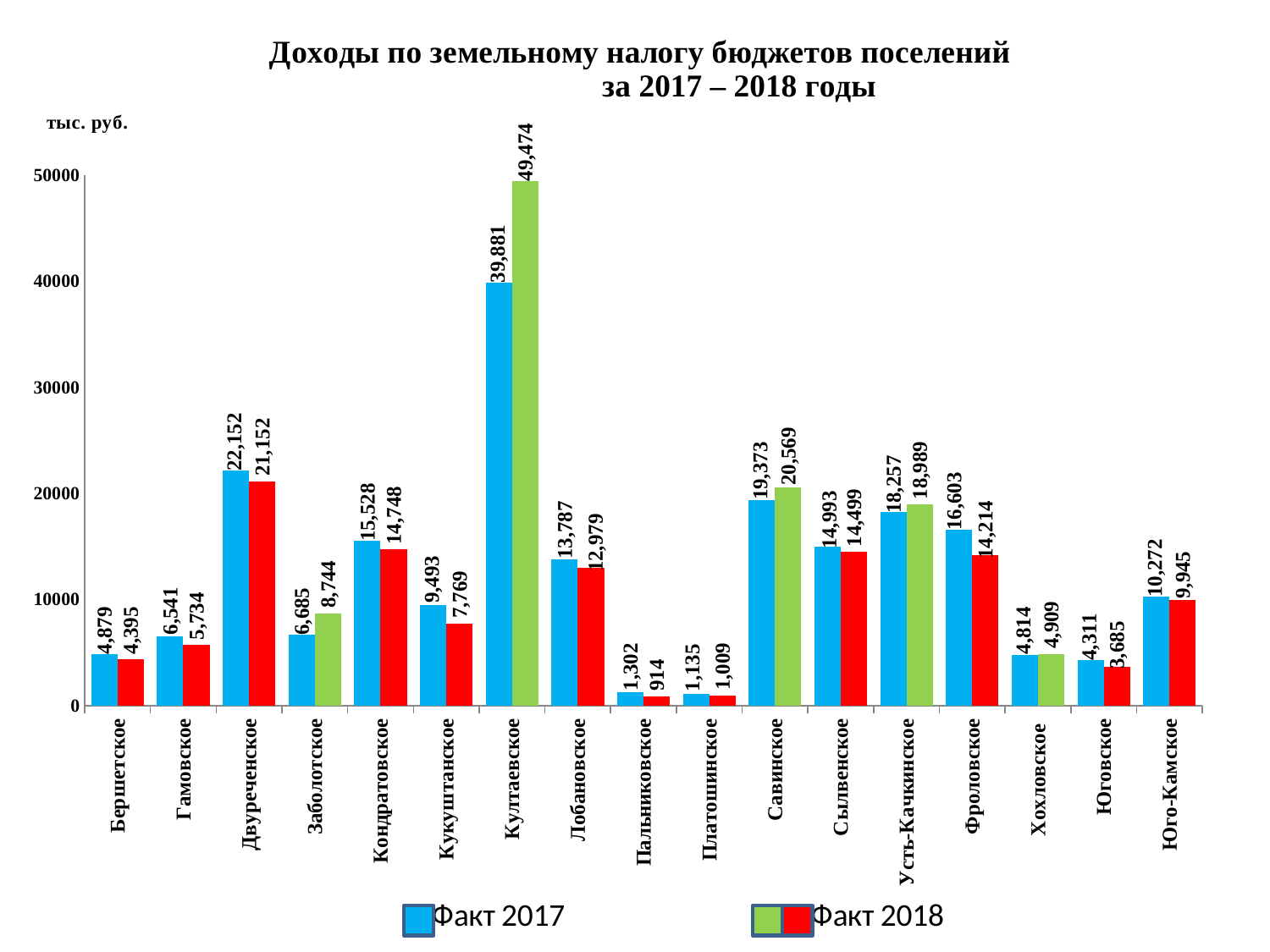

### Chart: Доходы по земельному налогу бюджетов поселений                          за 2017 – 2018 годы

| Category | Факт 2017 | Факт 2018 |
|---|---|---|
| Бершетское | 4878.65 | 4395.2 |
| Гамовское | 6540.98 | 5734.0 |
| Двуреченское | 22152.34 | 21152.3 |
| Заболотское | 6685.38 | 8744.1 |
| Кондратовское | 15528.48 | 14747.5 |
| Кукуштанское | 9493.45 | 7769.2 |
| Култаевское | 39881.29 | 49473.6 |
| Лобановское | 13787.4 | 12979.4 |
| Пальниковское | 1301.93 | 914.1 |
| Платошинское | 1135.26 | 1008.7 |
| Савинское | 19373.36 | 20568.8 |
| Сылвенское | 14993.11 | 14499.0 |
| Усть-Качкинское | 18257.41 | 18988.8 |
| Фроловское | 16602.57 | 14213.5 |
| Хохловское  | 4814.04 | 4908.5 |
| Юговское | 4311.32 | 3685.2 |
| Юго-Камское | 10272.1 | 9945.1 |